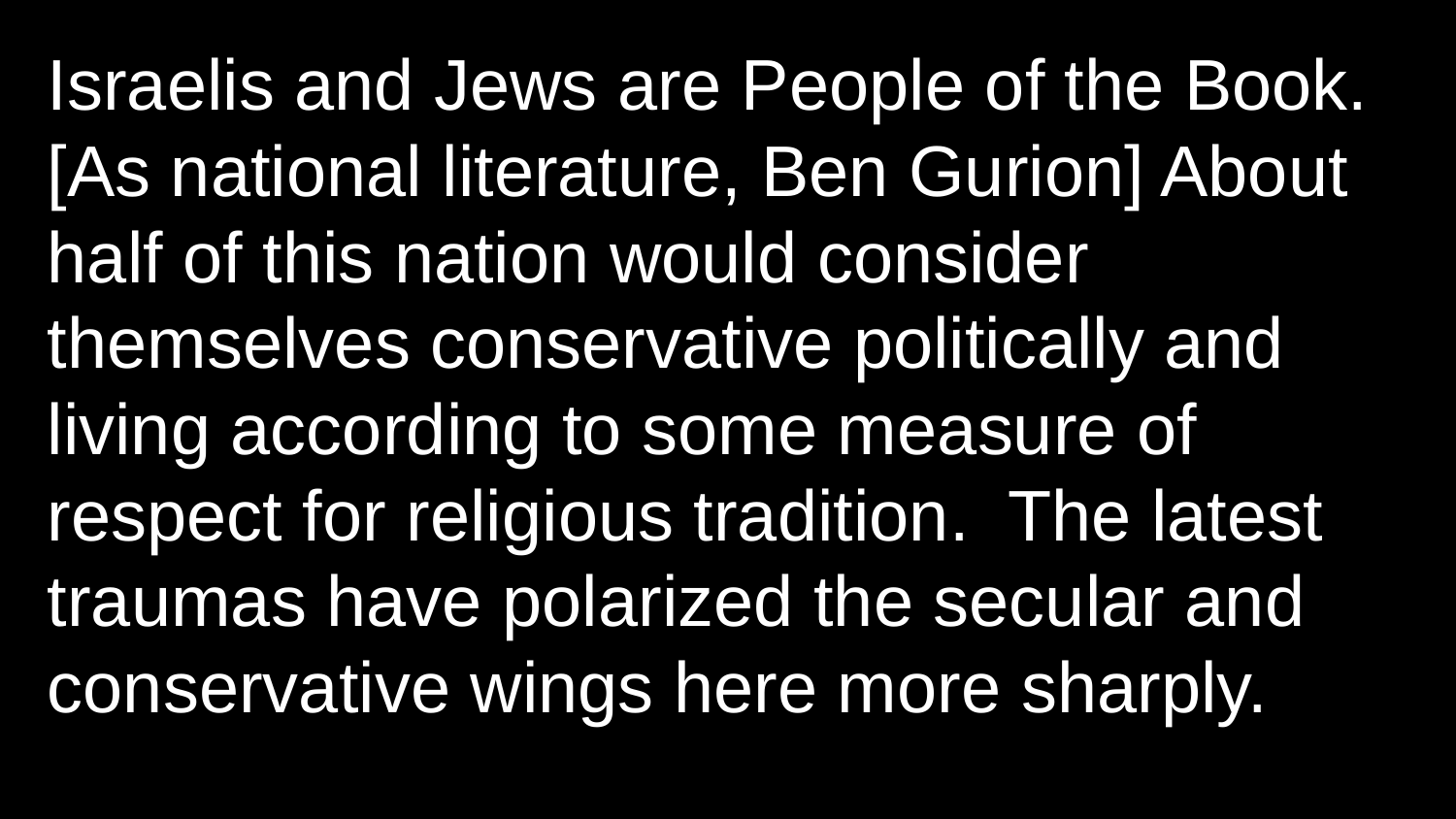

Israelis and Jews are People of the Book.  [As national literature, Ben Gurion] About half of this nation would consider themselves conservative politically and living according to some measure of respect for religious tradition.  The latest traumas have polarized the secular and conservative wings here more sharply.